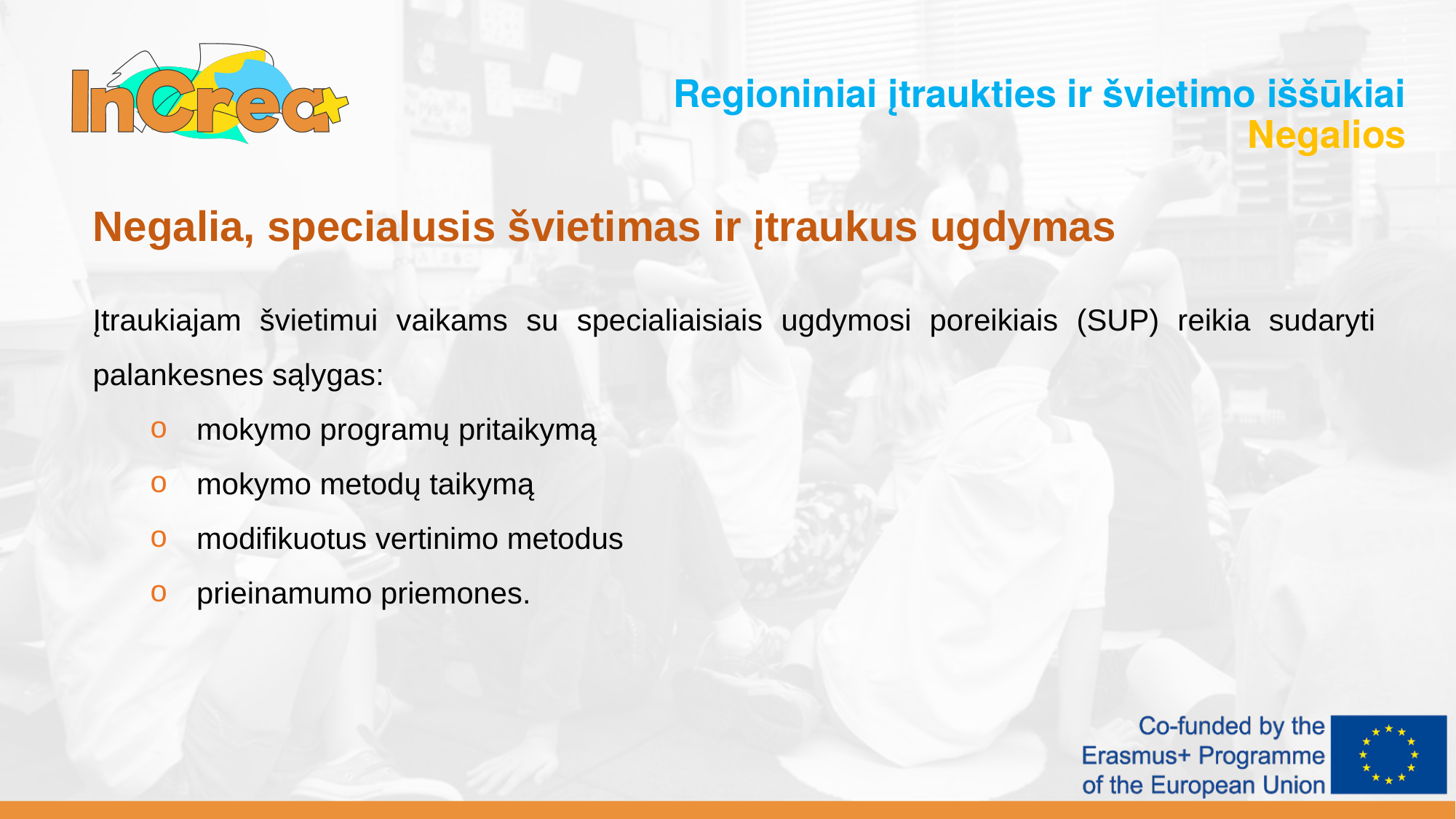

Regioniniai įtraukties ir švietimo iššūkiai
Negalios
Negalia, specialusis švietimas ir įtraukus ugdymas

Įtraukiajam švietimui vaikams su specialiaisiais ugdymosi poreikiais (SUP) reikia sudaryti palankesnes sąlygas:
 mokymo programų pritaikymą
 mokymo metodų taikymą
 modifikuotus vertinimo metodus
 prieinamumo priemones.